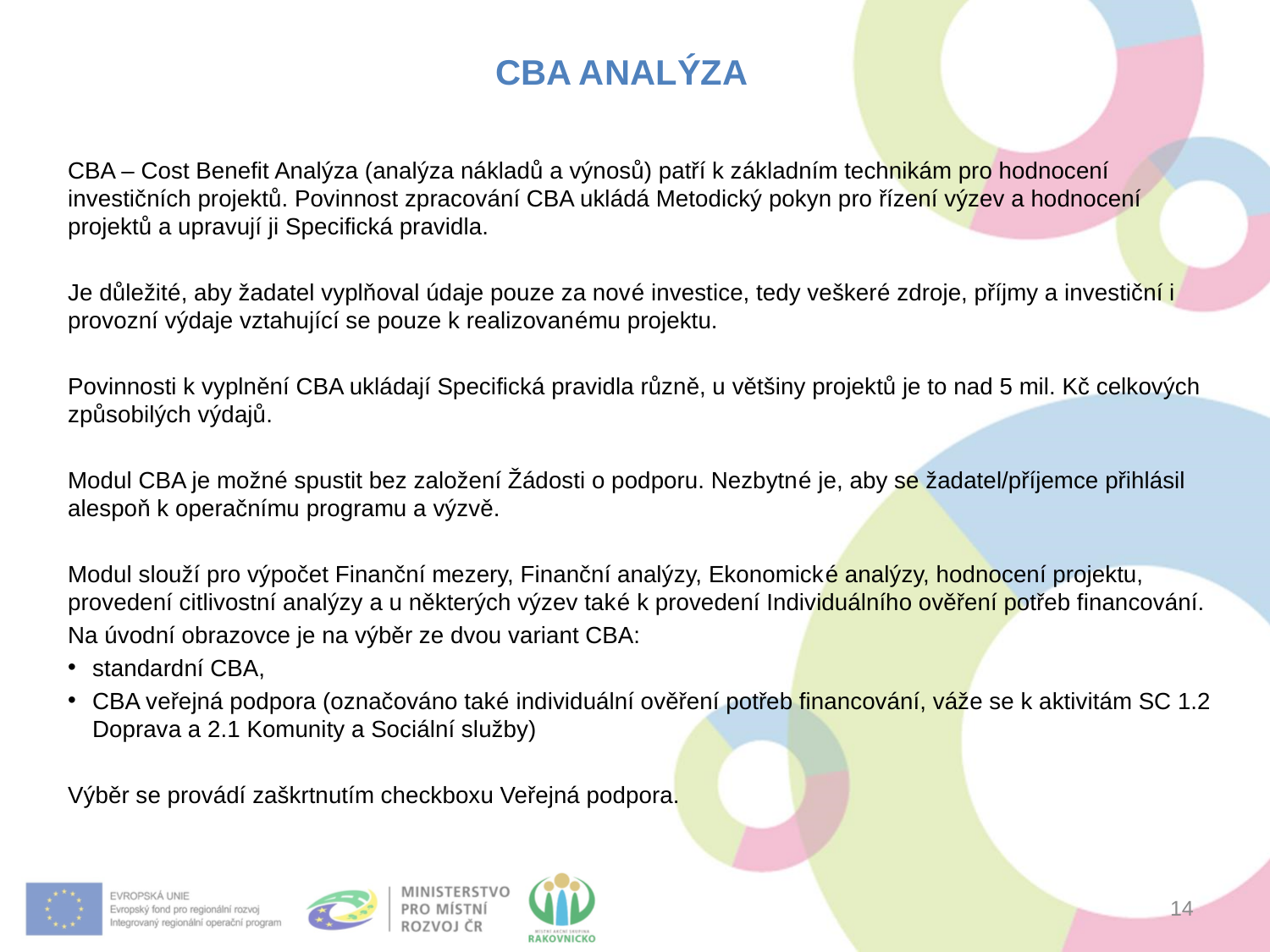

# CBA Analýza
CBA – Cost Benefit Analýza (analýza nákladů a výnosů) patří k základním technikám pro hodnocení investičních projektů. Povinnost zpracování CBA ukládá Metodický pokyn pro řízení výzev a hodnocení projektů a upravují ji Specifická pravidla.

Je důležité, aby žadatel vyplňoval údaje pouze za nové investice, tedy veškeré zdroje, příjmy a investiční i provozní výdaje vztahující se pouze k realizovanému projektu.

Povinnosti k vyplnění CBA ukládají Specifická pravidla různě, u většiny projektů je to nad 5 mil. Kč celkových způsobilých výdajů.

Modul CBA je možné spustit bez založení Žádosti o podporu. Nezbytné je, aby se žadatel/příjemce přihlásil alespoň k operačnímu programu a výzvě.

Modul slouží pro výpočet Finanční mezery, Finanční analýzy, Ekonomické analýzy, hodnocení projektu, provedení citlivostní analýzy a u některých výzev také k provedení Individuálního ověření potřeb financování.
Na úvodní obrazovce je na výběr ze dvou variant CBA:
standardní CBA,
CBA veřejná podpora (označováno také individuální ověření potřeb financování, váže se k aktivitám SC 1.2 Doprava a 2.1 Komunity a Sociální služby)

Výběr se provádí zaškrtnutím checkboxu Veřejná podpora.

14